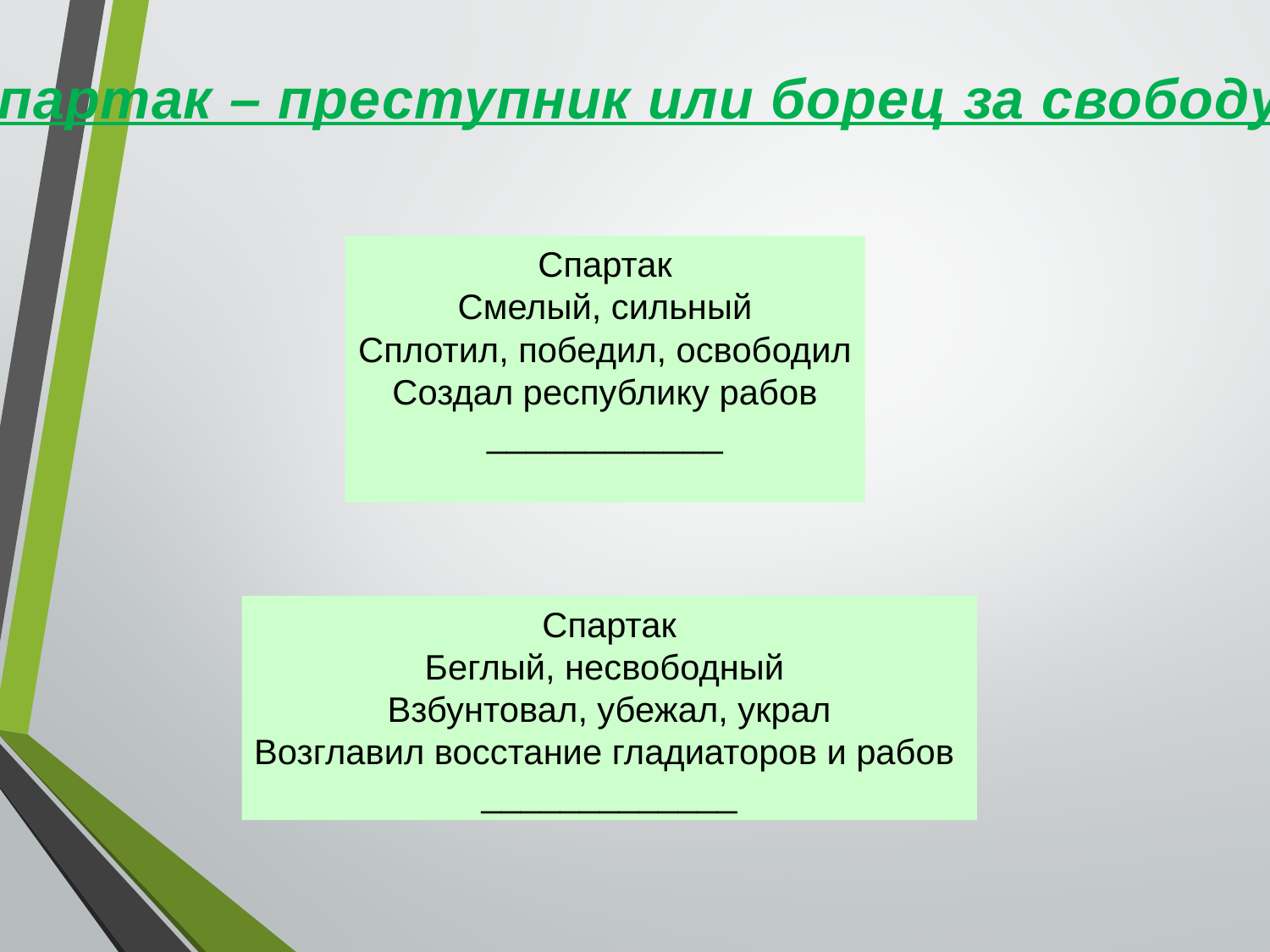

Спартак – преступник или борец за свободу?
Спартак
Смелый, сильный
Сплотил, победил, освободил
Создал республику рабов
____________

Спартак
Беглый, несвободный
Взбунтовал, убежал, украл
Возглавил восстание гладиаторов и рабов
_____________